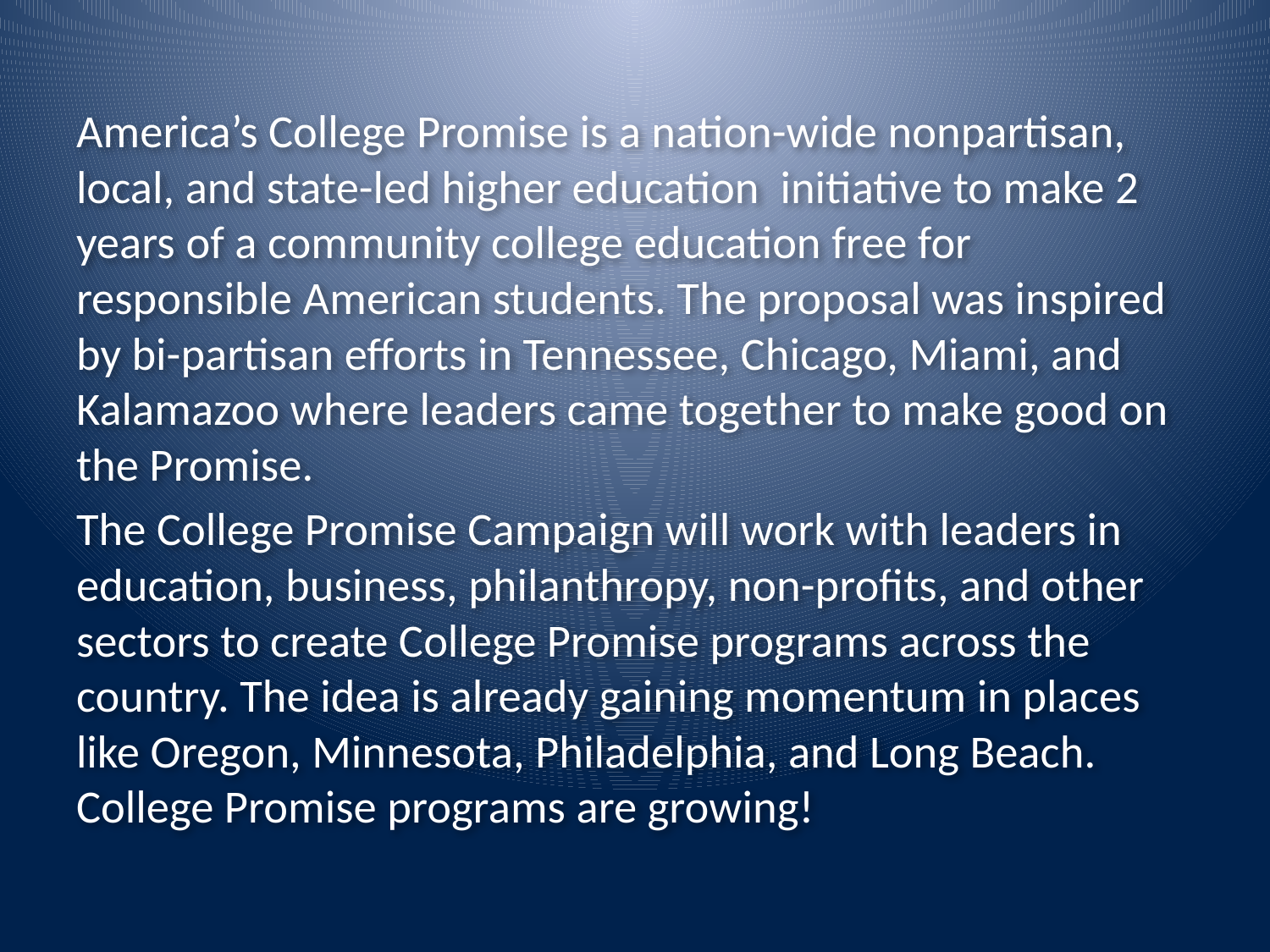

America’s College Promise is a nation-wide nonpartisan, local, and state-led higher education  initiative to make 2 years of a community college education free for responsible American students. The proposal was inspired by bi-partisan efforts in Tennessee, Chicago, Miami, and Kalamazoo where leaders came together to make good on the Promise.
The College Promise Campaign will work with leaders in education, business, philanthropy, non-profits, and other sectors to create College Promise programs across the country. The idea is already gaining momentum in places like Oregon, Minnesota, Philadelphia, and Long Beach. College Promise programs are growing!